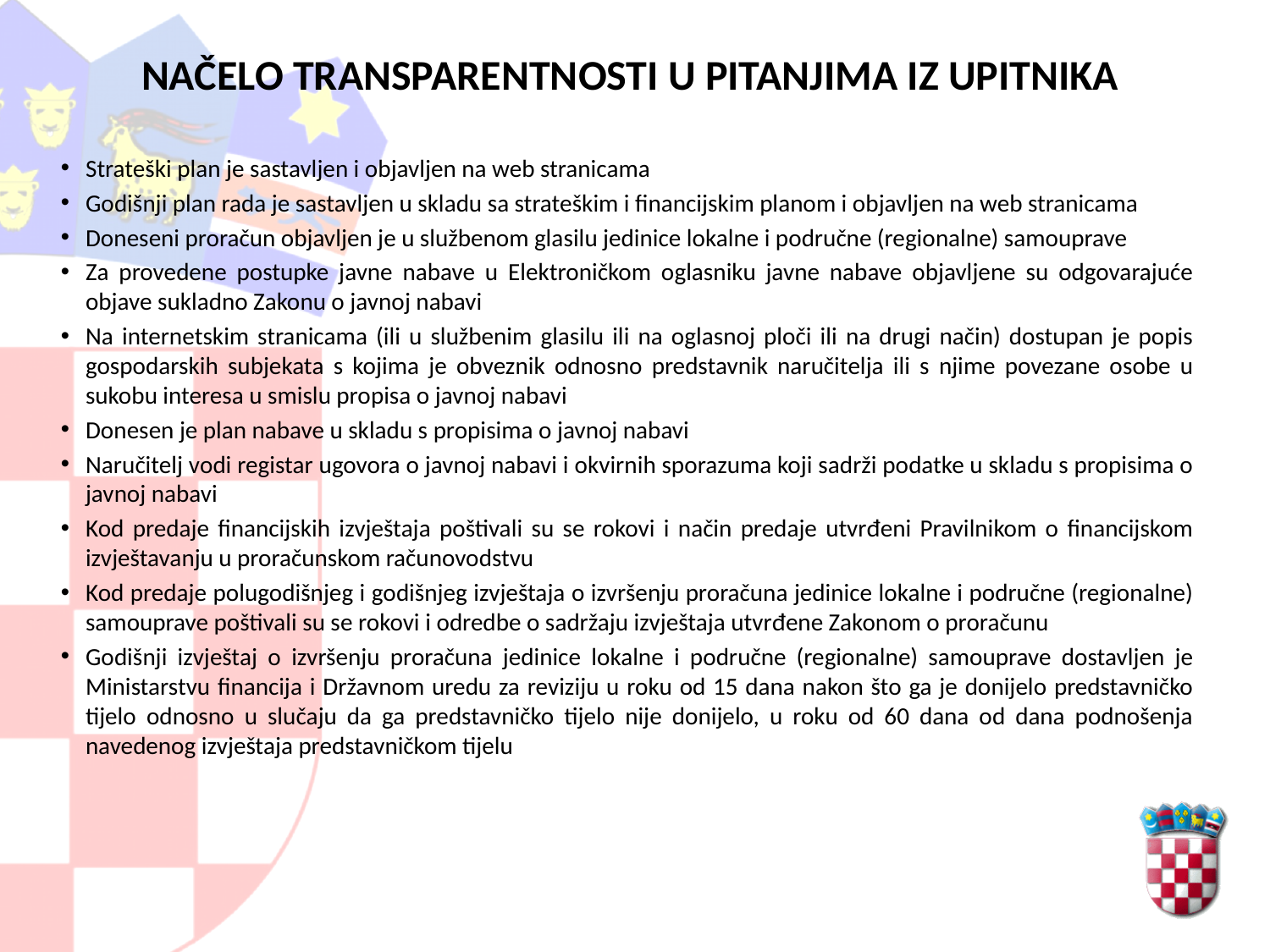

# NAČELO TRANSPARENTNOSTI U PITANJIMA IZ UPITNIKA
Strateški plan je sastavljen i objavljen na web stranicama
Godišnji plan rada je sastavljen u skladu sa strateškim i financijskim planom i objavljen na web stranicama
Doneseni proračun objavljen je u službenom glasilu jedinice lokalne i područne (regionalne) samouprave
Za provedene postupke javne nabave u Elektroničkom oglasniku javne nabave objavljene su odgovarajuće objave sukladno Zakonu o javnoj nabavi
Na internetskim stranicama (ili u službenim glasilu ili na oglasnoj ploči ili na drugi način) dostupan je popis gospodarskih subjekata s kojima je obveznik odnosno predstavnik naručitelja ili s njime povezane osobe u sukobu interesa u smislu propisa o javnoj nabavi
Donesen je plan nabave u skladu s propisima o javnoj nabavi
Naručitelj vodi registar ugovora o javnoj nabavi i okvirnih sporazuma koji sadrži podatke u skladu s propisima o javnoj nabavi
Kod predaje financijskih izvještaja poštivali su se rokovi i način predaje utvrđeni Pravilnikom o financijskom izvještavanju u proračunskom računovodstvu
Kod predaje polugodišnjeg i godišnjeg izvještaja o izvršenju proračuna jedinice lokalne i područne (regionalne) samouprave poštivali su se rokovi i odredbe o sadržaju izvještaja utvrđene Zakonom o proračunu
Godišnji izvještaj o izvršenju proračuna jedinice lokalne i područne (regionalne) samouprave dostavljen je Ministarstvu financija i Državnom uredu za reviziju u roku od 15 dana nakon što ga je donijelo predstavničko tijelo odnosno u slučaju da ga predstavničko tijelo nije donijelo, u roku od 60 dana od dana podnošenja navedenog izvještaja predstavničkom tijelu